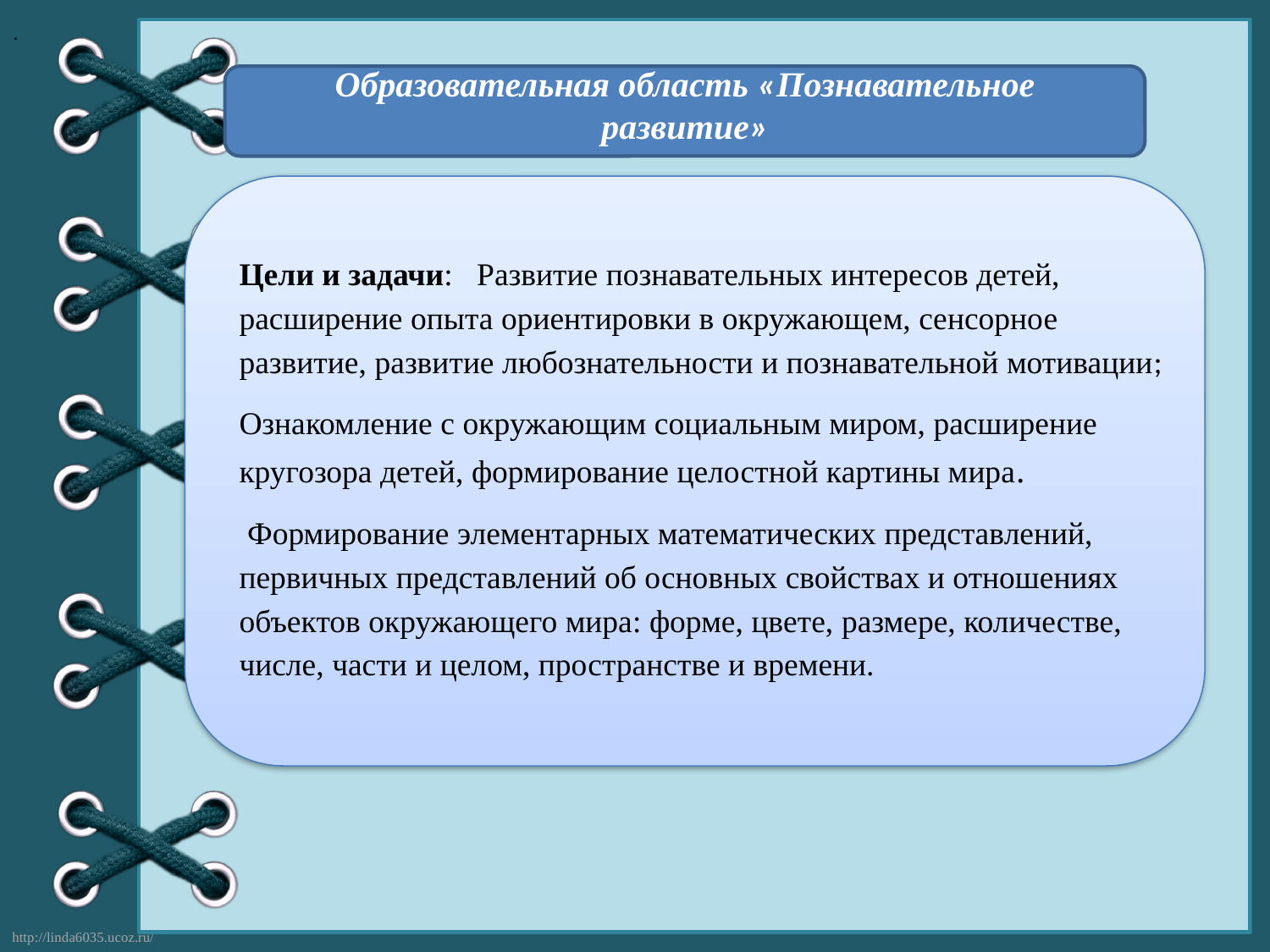

.

Образовательная область «Познавательное развитие»

Цели и задачи:   Развитие познавательных интересов детей, расширение опыта ориентировки в окружающем, сенсорное развитие, развитие любознательности и познавательной мотивации;
Ознакомление с окружающим социальным миром, расширение кругозора детей, формирование целостной картины мира.
 Формирование элементарных математических представлений, первичных представлений об основных свойствах и отношениях объектов окружающего мира: форме, цвете, размере, количестве, числе, части и целом, пространстве и времени.